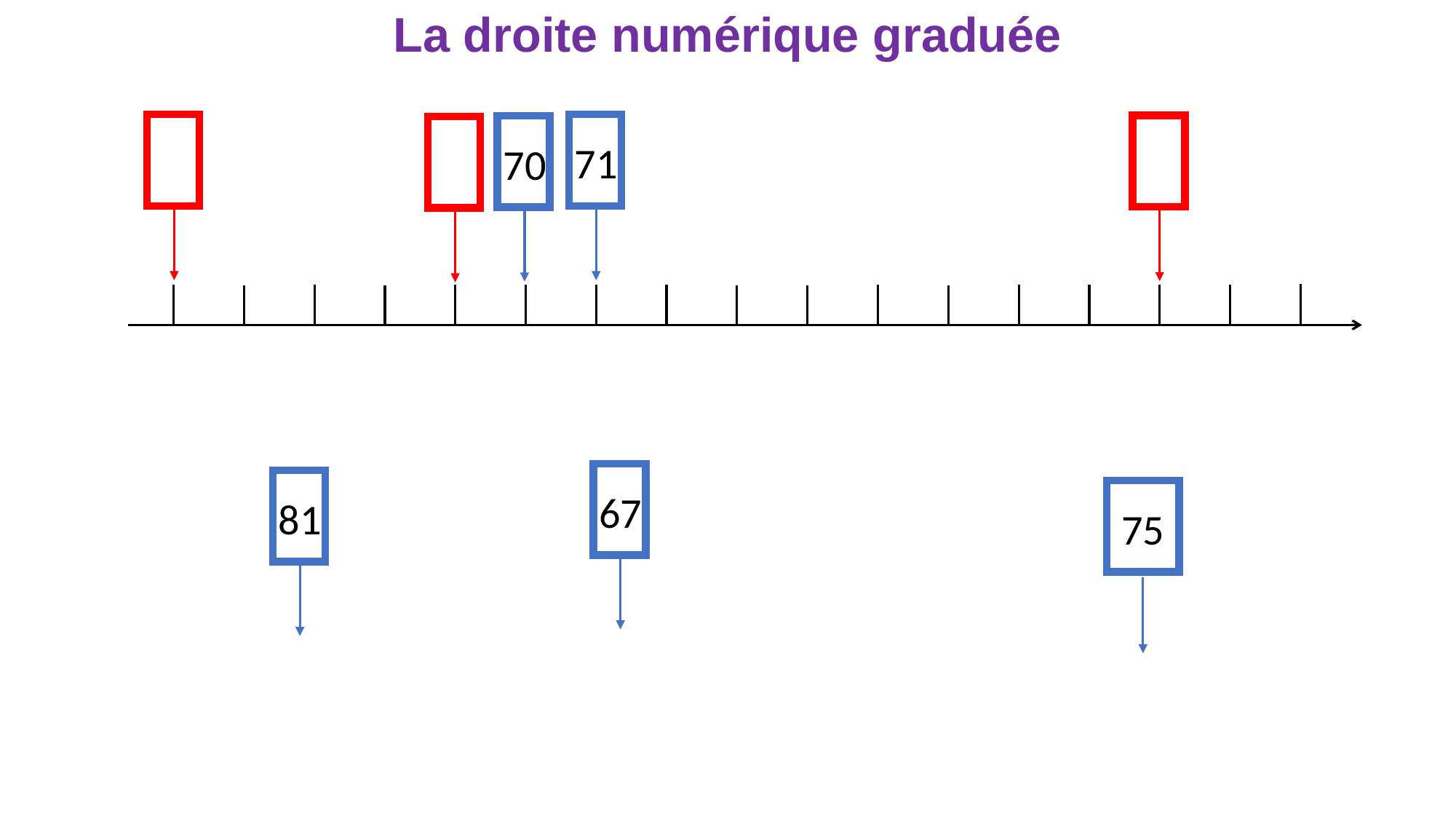

# La droite numérique graduée

71

70

67

81

75